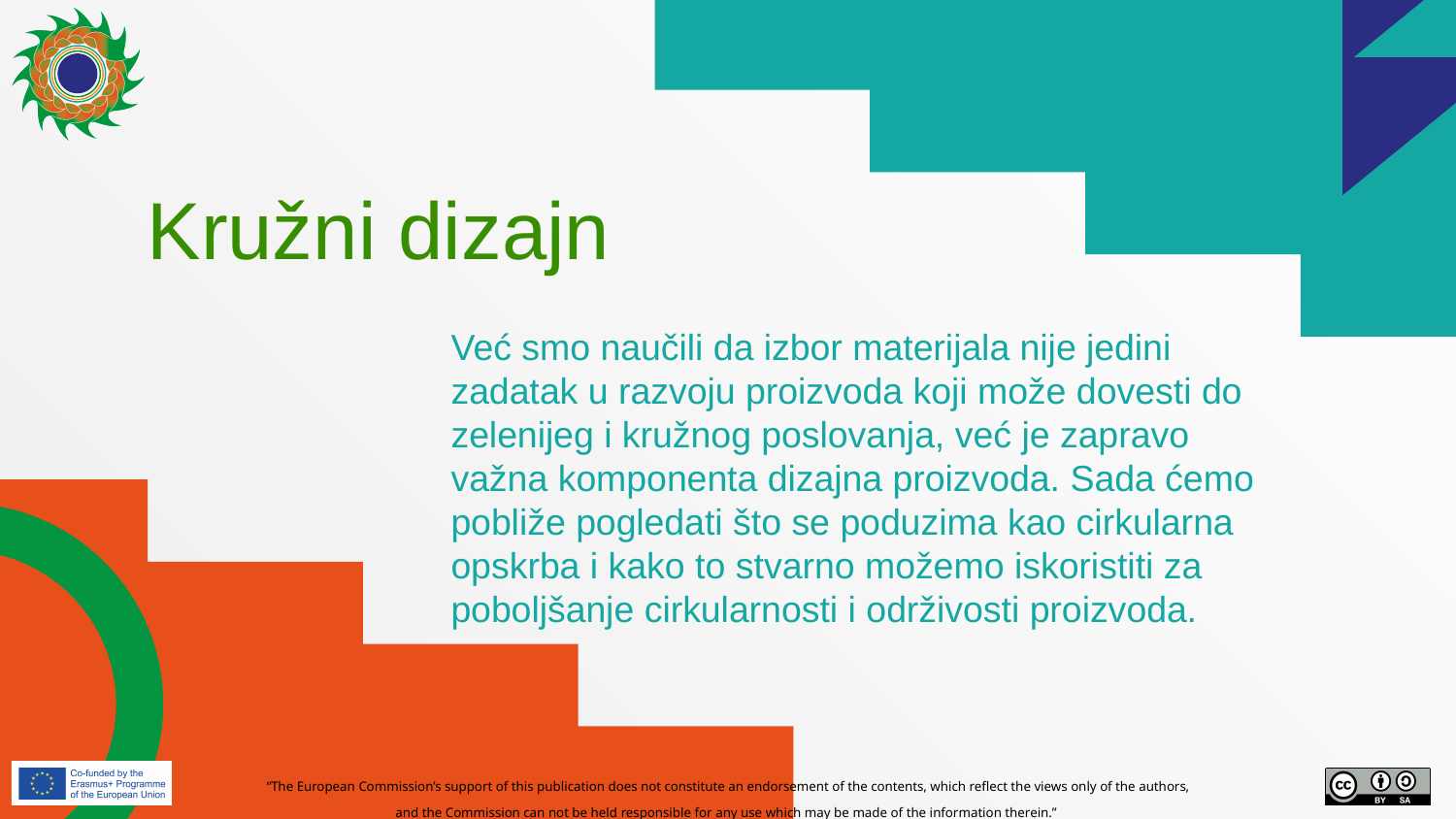

# Kružni dizajn
Već smo naučili da izbor materijala nije jedini zadatak u razvoju proizvoda koji može dovesti do zelenijeg i kružnog poslovanja, već je zapravo važna komponenta dizajna proizvoda. Sada ćemo pobliže pogledati što se poduzima kao cirkularna opskrba i kako to stvarno možemo iskoristiti za poboljšanje cirkularnosti i održivosti proizvoda.